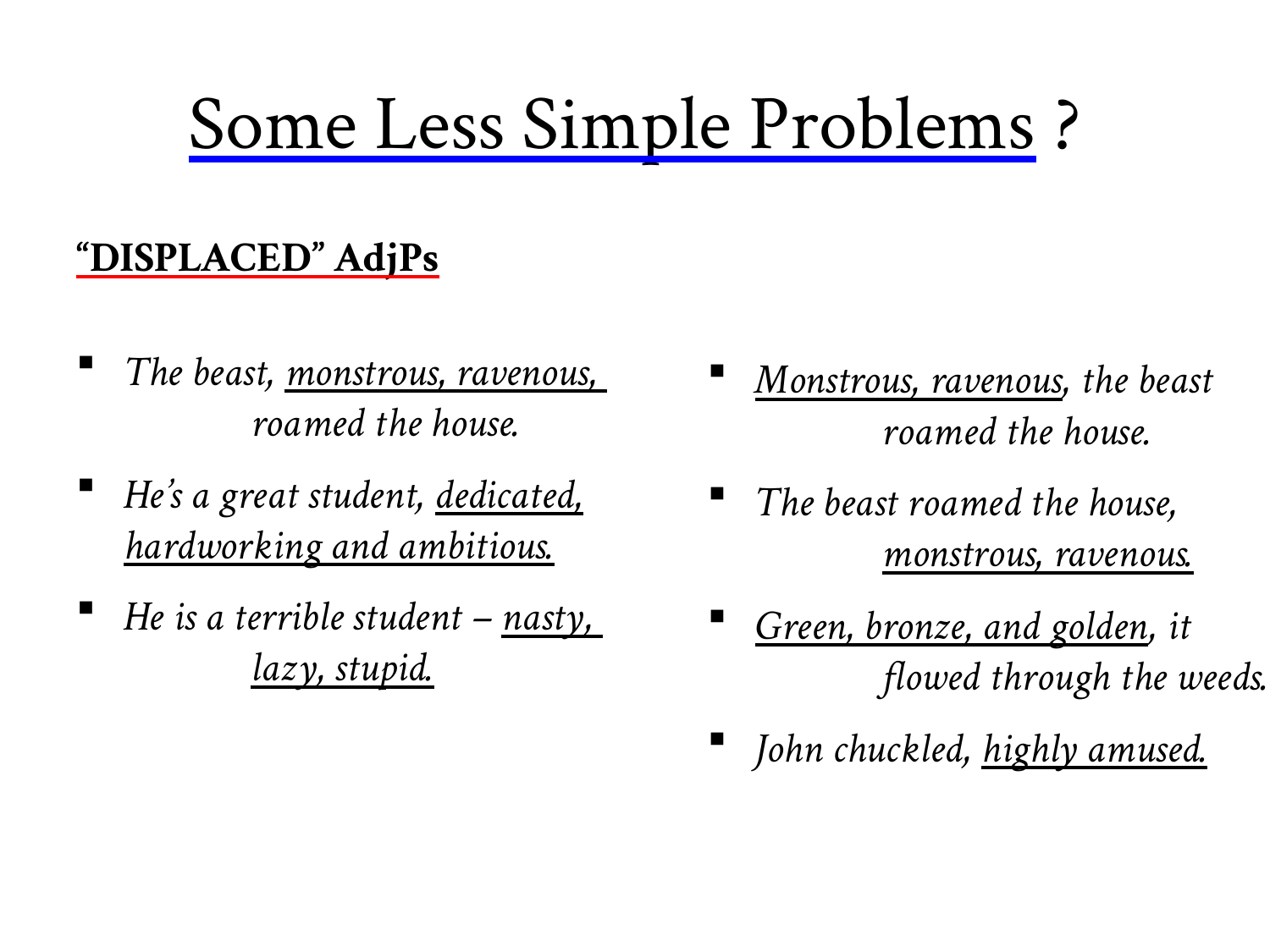

# Some Less Simple Problems ?
“DISPLACED” AdjPs
The beast, monstrous, ravenous,
	roamed the house.
He’s a great student, dedicated, hardworking and ambitious.
He is a terrible student – nasty,
	lazy, stupid.

Monstrous, ravenous, the beast
	roamed the house.
The beast roamed the house,
	monstrous, ravenous.
Green, bronze, and golden, it
	flowed through the weeds.
John chuckled, highly amused.